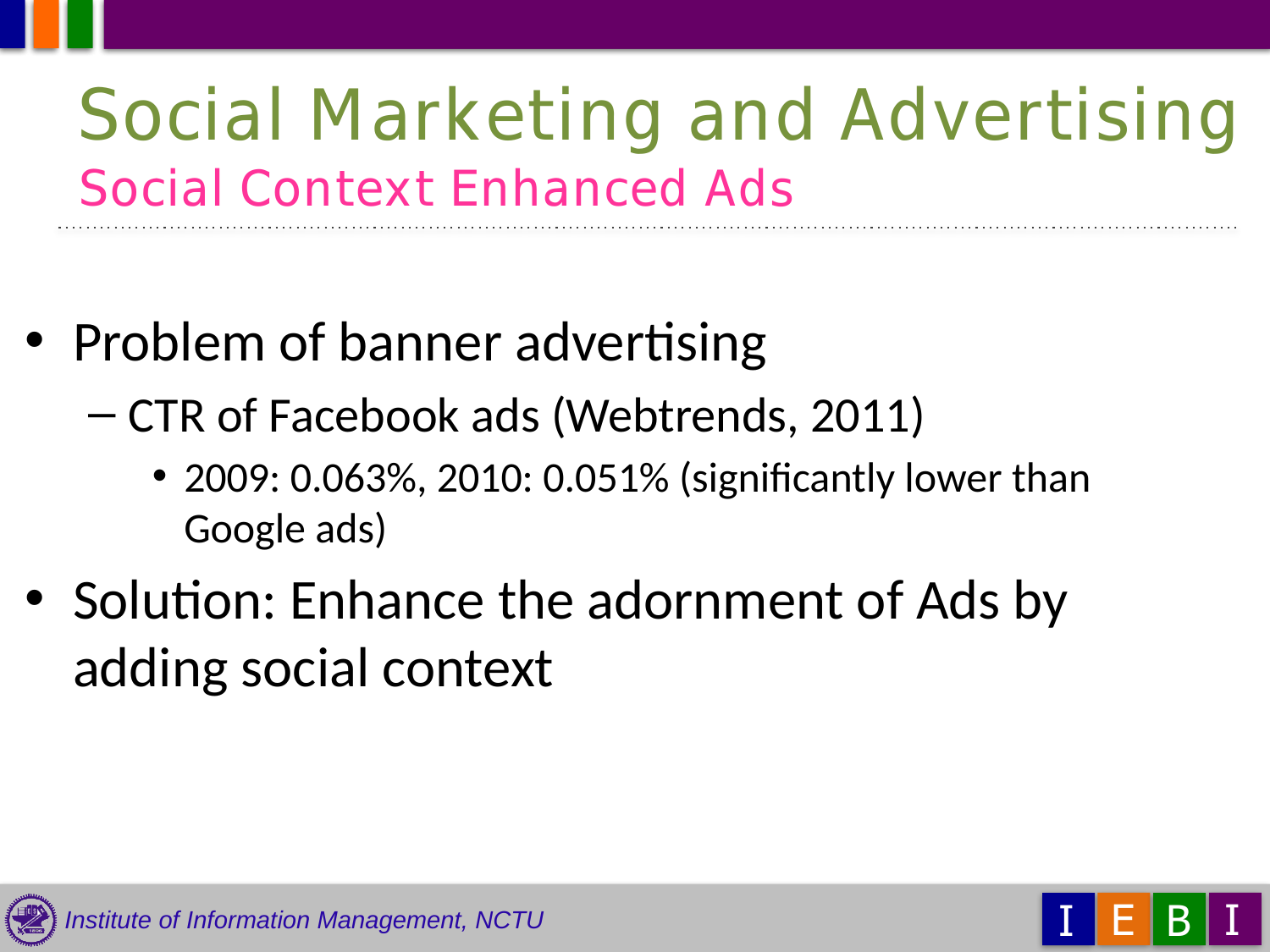

Social Marketing and Advertising
Social Context Enhanced Ads
Problem of banner advertising
CTR of Facebook ads (Webtrends, 2011)
2009: 0.063%, 2010: 0.051% (significantly lower than  Google ads)
Solution: Enhance the adornment of Ads by adding social context